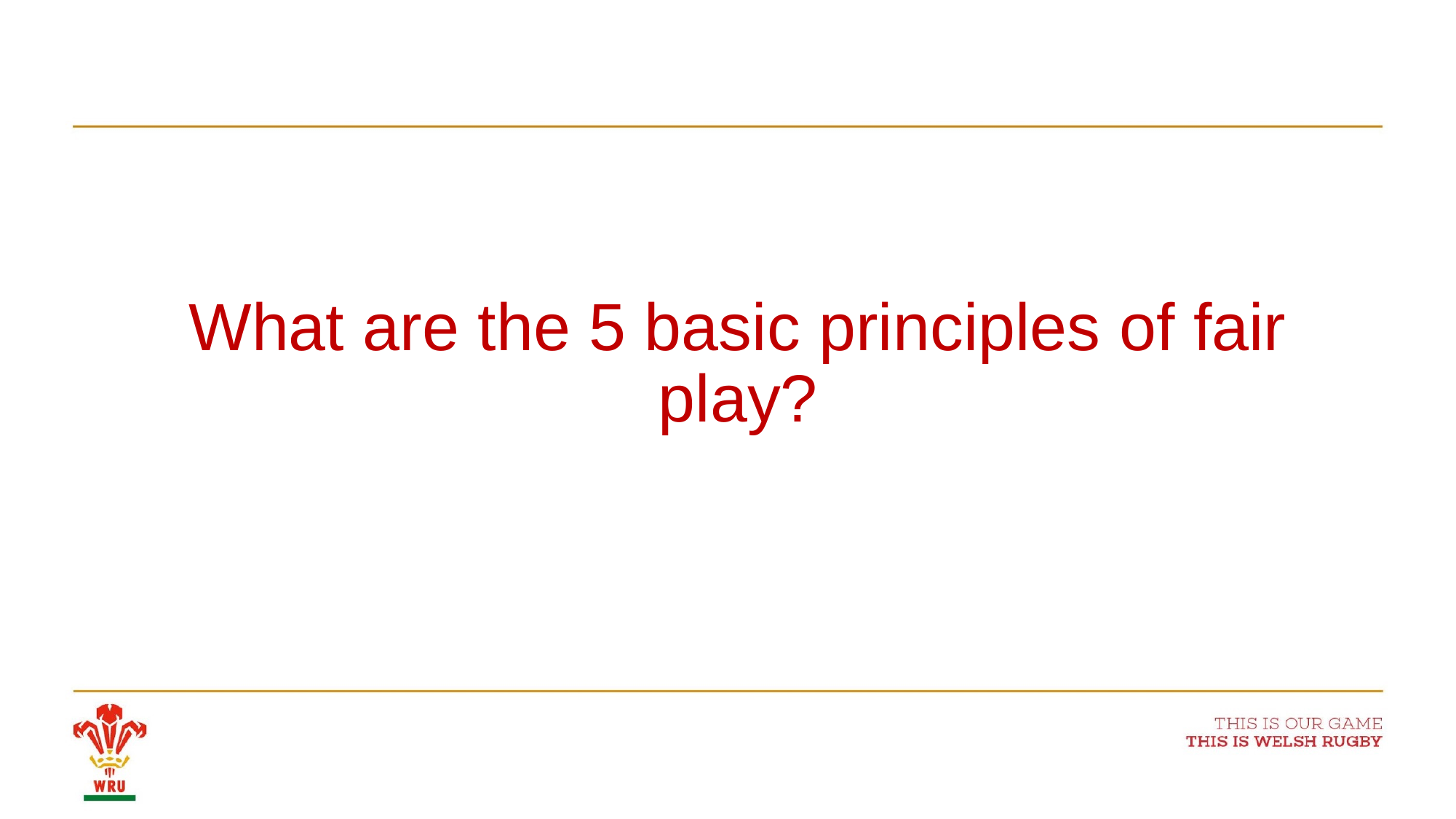

What are the 5 basic principles of fair play?